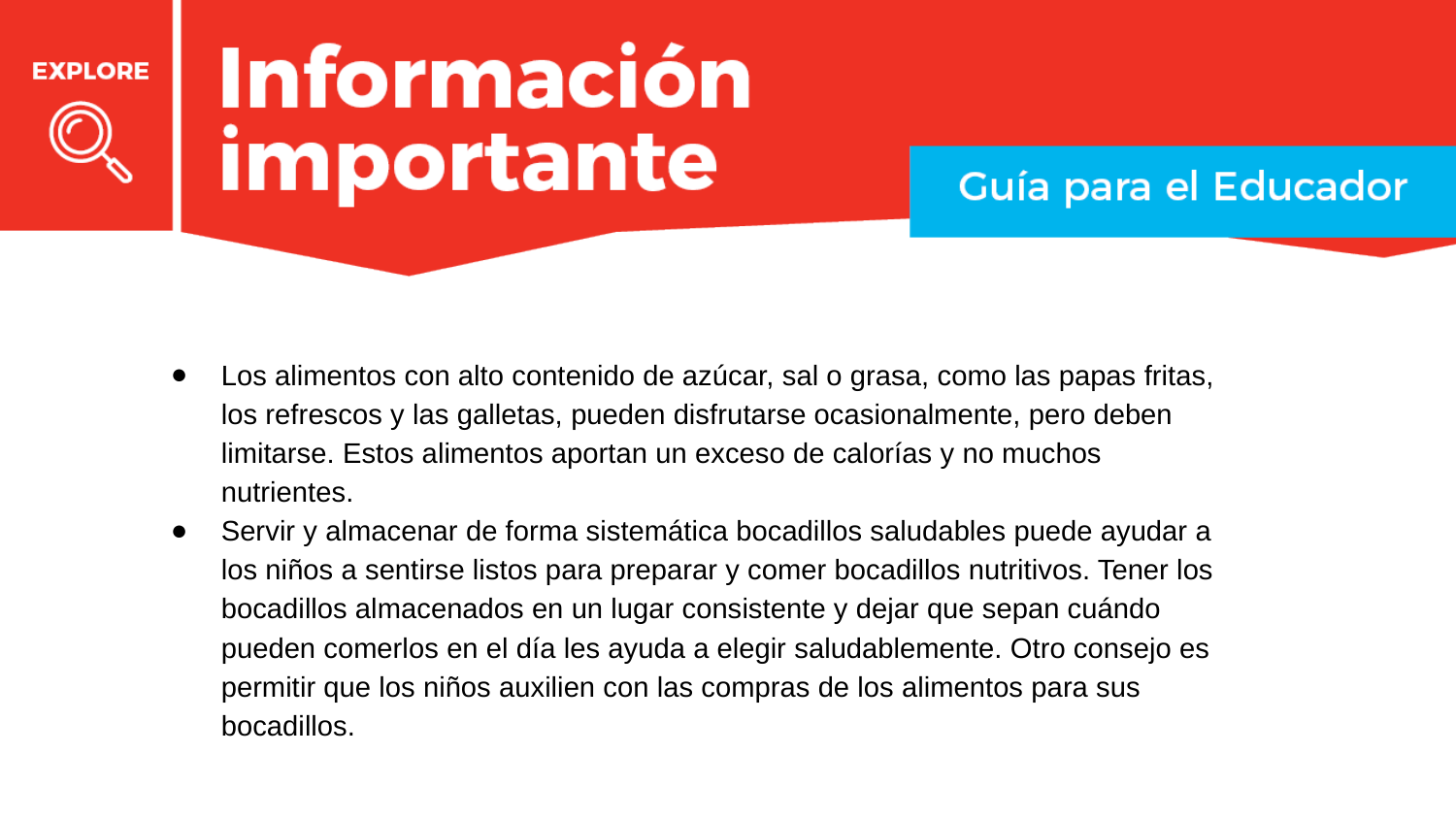

Los alimentos con alto contenido de azúcar, sal o grasa, como las papas fritas, los refrescos y las galletas, pueden disfrutarse ocasionalmente, pero deben limitarse. Estos alimentos aportan un exceso de calorías y no muchos nutrientes.
Servir y almacenar de forma sistemática bocadillos saludables puede ayudar a los niños a sentirse listos para preparar y comer bocadillos nutritivos. Tener los bocadillos almacenados en un lugar consistente y dejar que sepan cuándo pueden comerlos en el día les ayuda a elegir saludablemente. Otro consejo es permitir que los niños auxilien con las compras de los alimentos para sus bocadillos.